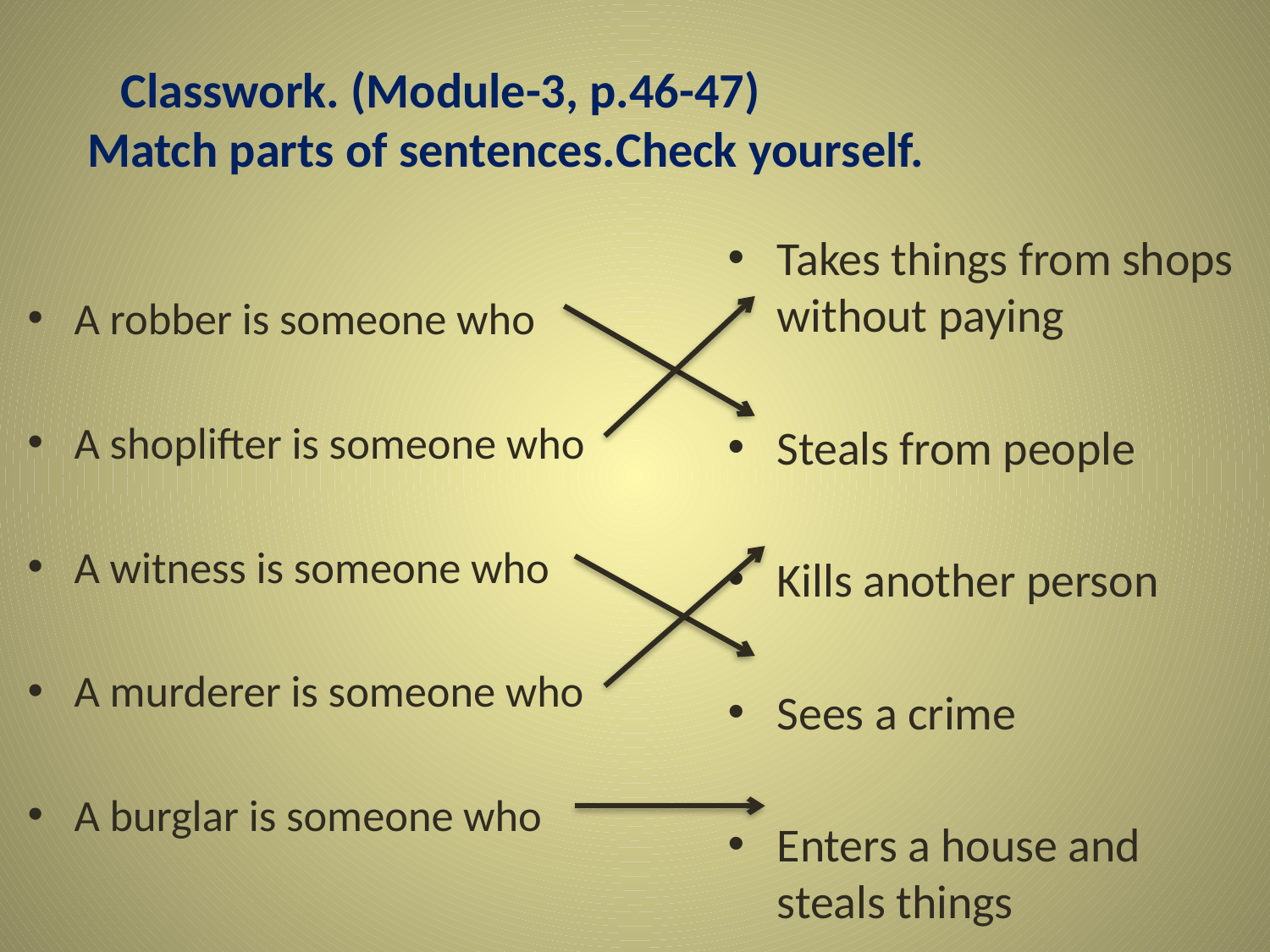

# Сlasswork. (Module-3, p.46-47) Match parts of sentences.Check yourself.

A robber is someone who

A shoplifter is someone who

A witness is someone who

A murderer is someone who

A burglar is someone who

Takes things from shops without paying

Steals from people

Kills another person

Sees a crime

Enters a house and steals things